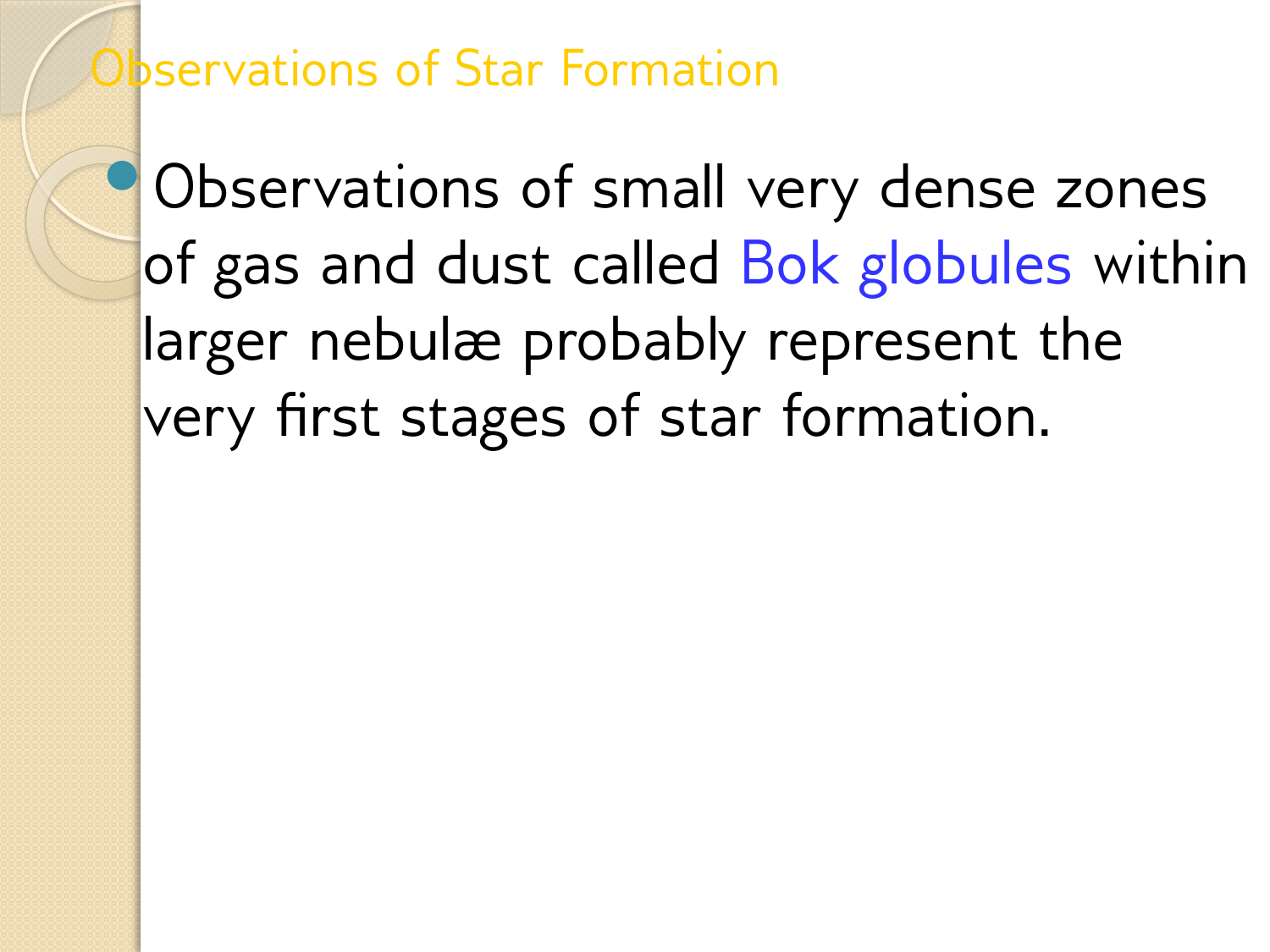

Observations of Star Formation
Observations of small very dense zones of gas and dust called Bok globules within larger nebulae probably represent the very first stages of star formation.